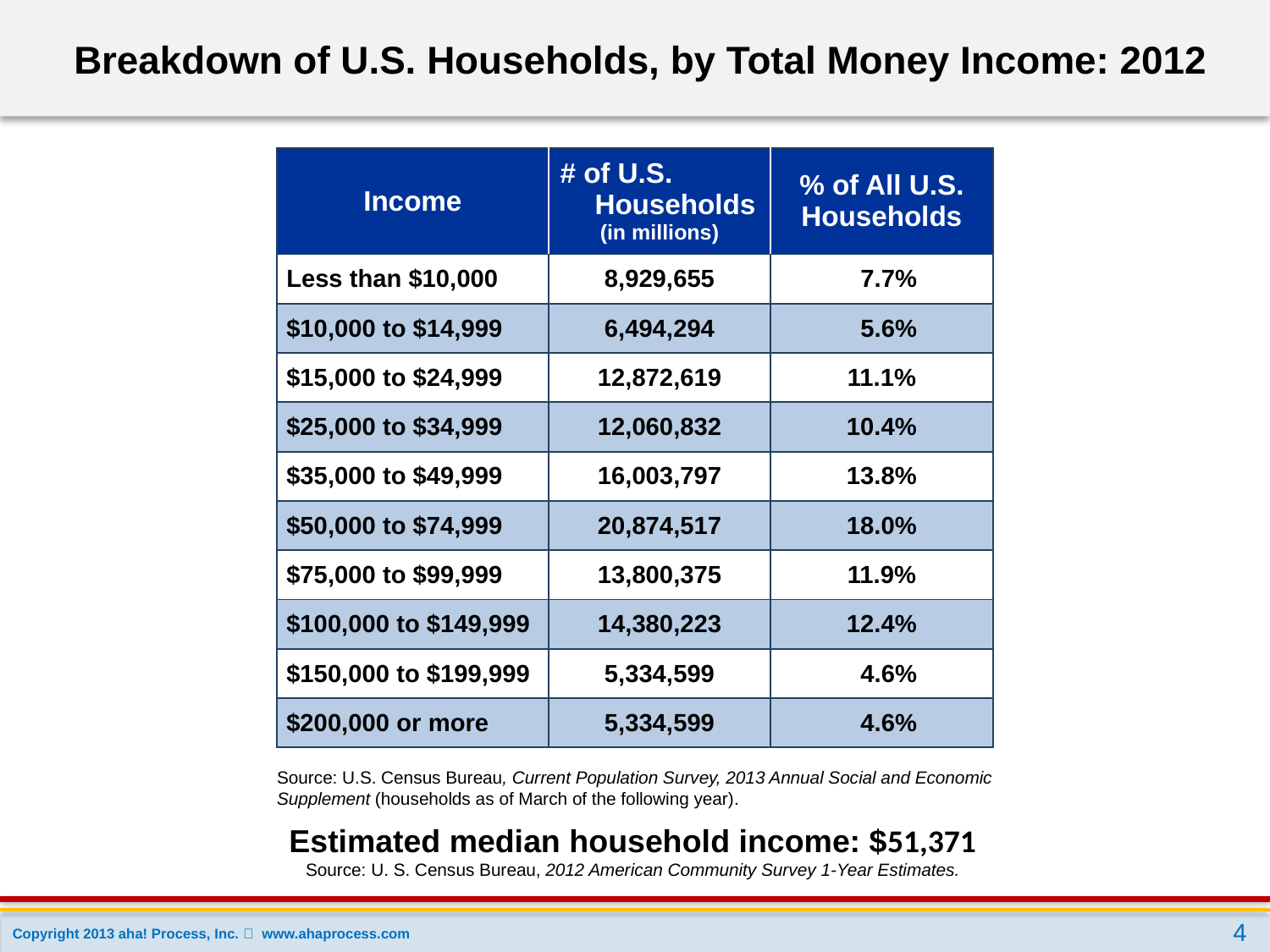

Breakdown of U.S. Households, by Total Money Income: 2012
| Income | # of U.S. Households (in millions) | % of All U.S. Households |
| --- | --- | --- |
| Less than $10,000 | 8,929,655 | 7.7% |
| $10,000 to $14,999 | 6,494,294 | 5.6% |
| $15,000 to $24,999 | 12,872,619 | 11.1% |
| $25,000 to $34,999 | 12,060,832 | 10.4% |
| $35,000 to $49,999 | 16,003,797 | 13.8% |
| $50,000 to $74,999 | 20,874,517 | 18.0% |
| $75,000 to $99,999 | 13,800,375 | 11.9% |
| $100,000 to $149,999 | 14,380,223 | 12.4% |
| $150,000 to $199,999 | 5,334,599 | 4.6% |
| $200,000 or more | 5,334,599 | 4.6% |
Source: U.S. Census Bureau, Current Population Survey, 2013 Annual Social and Economic Supplement (households as of March of the following year).
Estimated median household income: $51,371
Source: U. S. Census Bureau, 2012 American Community Survey 1-Year Estimates.